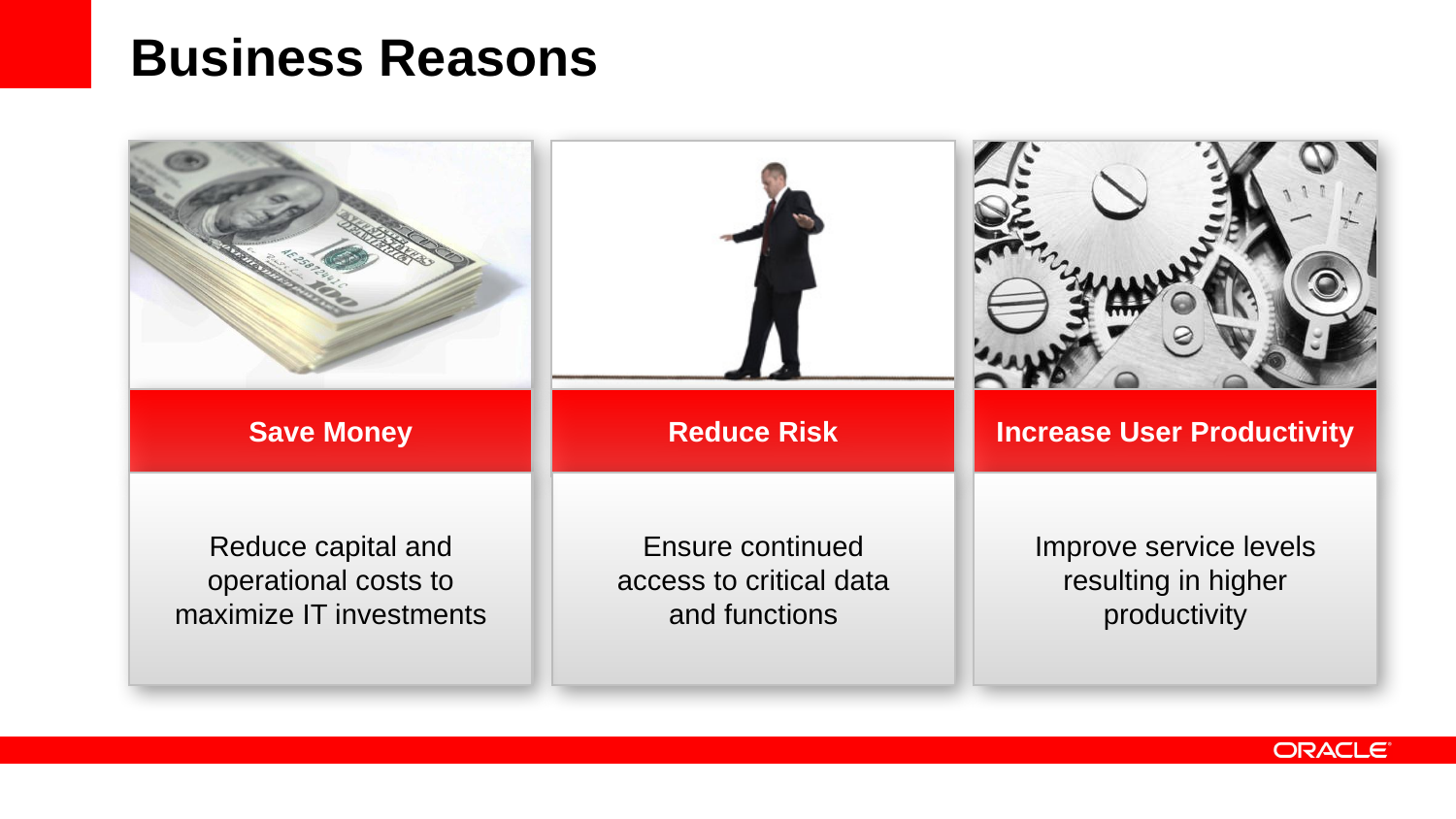

# Business Reasons

Save Money
Reduce Risk
Increase User Productivity
Reduce capital and operational costs to maximize IT investments
Ensure continued access to critical data and functions
Improve service levels resulting in higher productivity